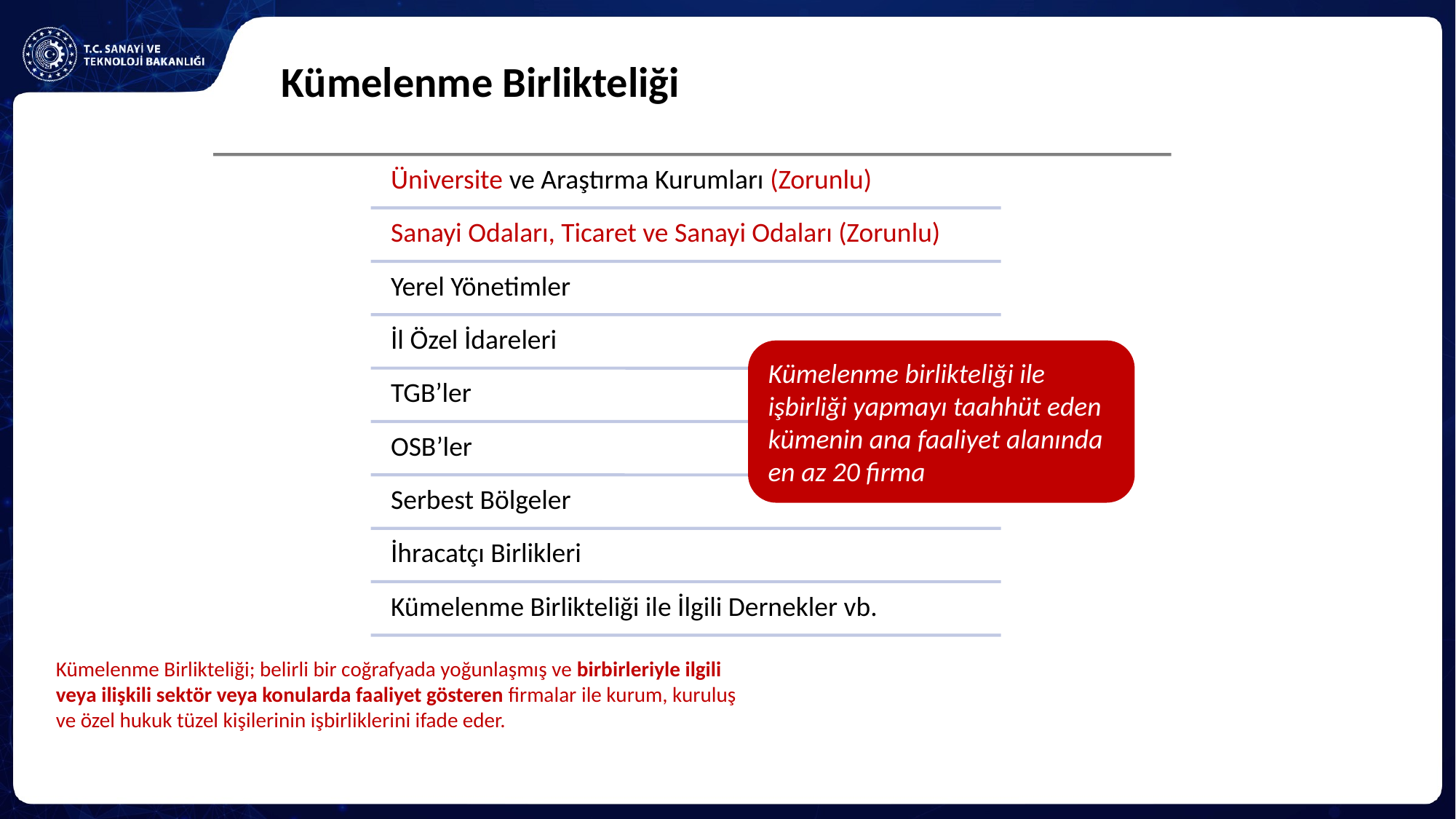

Kümelenme Birlikteliği

Üniversite ve Araştırma Kurumları (Zorunlu)
Sanayi Odaları, Ticaret ve Sanayi Odaları (Zorunlu)
Yerel Yönetimler
İl Özel İdareleri
TGB’ler
OSB’ler
Serbest Bölgeler
İhracatçı Birlikleri
Kümelenme Birlikteliği ile İlgili Dernekler vb.
Kümelenme birlikteliği ile işbirliği yapmayı taahhüt eden kümenin ana faaliyet alanında en az 20 firma
Kümelenme Birlikteliği; belirli bir coğrafyada yoğunlaşmış ve birbirleriyle ilgili veya ilişkili sektör veya konularda faaliyet gösteren firmalar ile kurum, kuruluş ve özel hukuk tüzel kişilerinin işbirliklerini ifade eder.